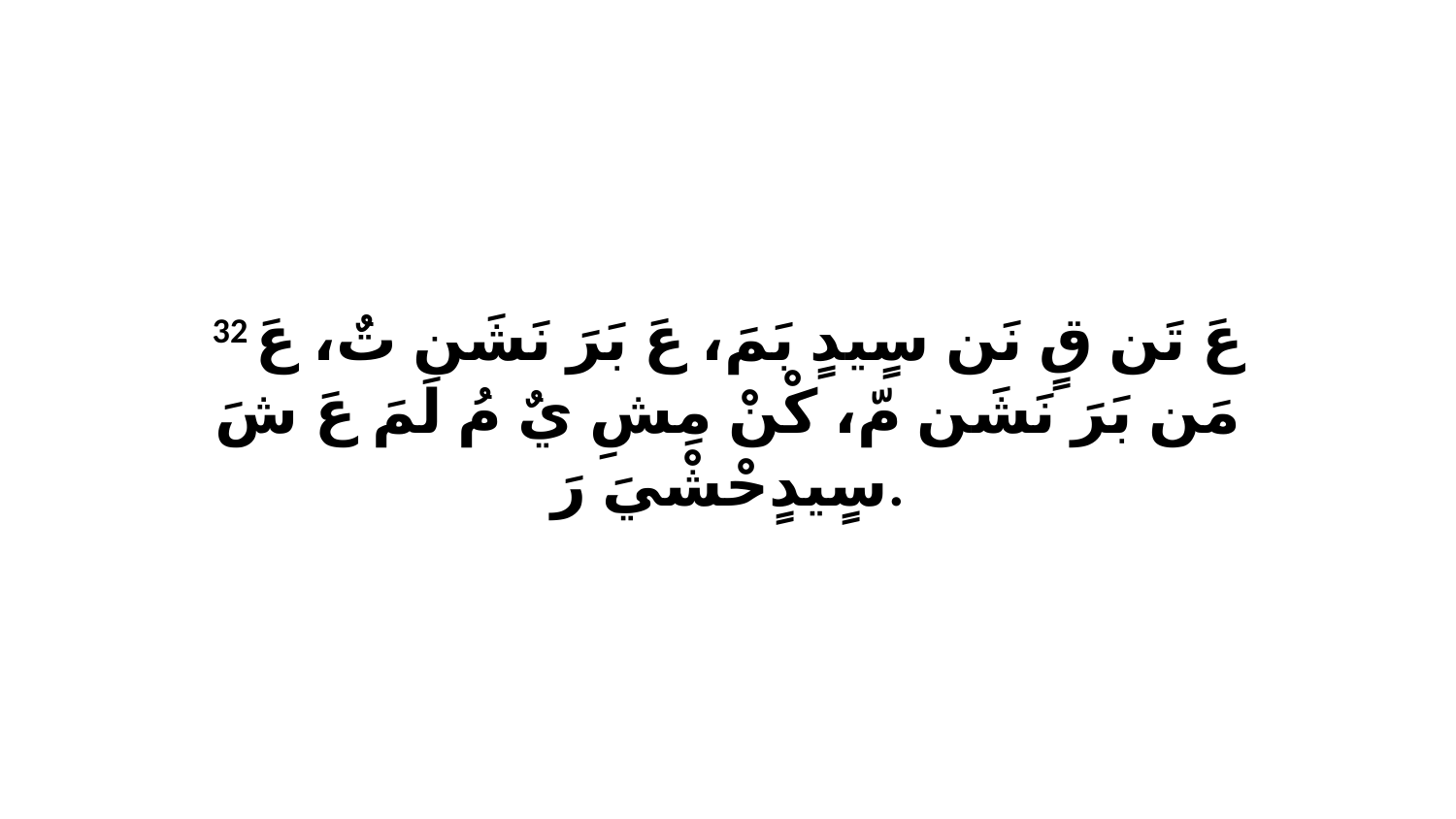

32 عَ تَن قٍ نَن سٍيدٍ بَمَ، عَ بَرَ نَشَن تٌ، عَ مَن بَرَ نَشَن مّ، كْنْ مِشِ يٌ مُ لَمَ عَ شَ سٍيدٍحْشْيَ رَ.